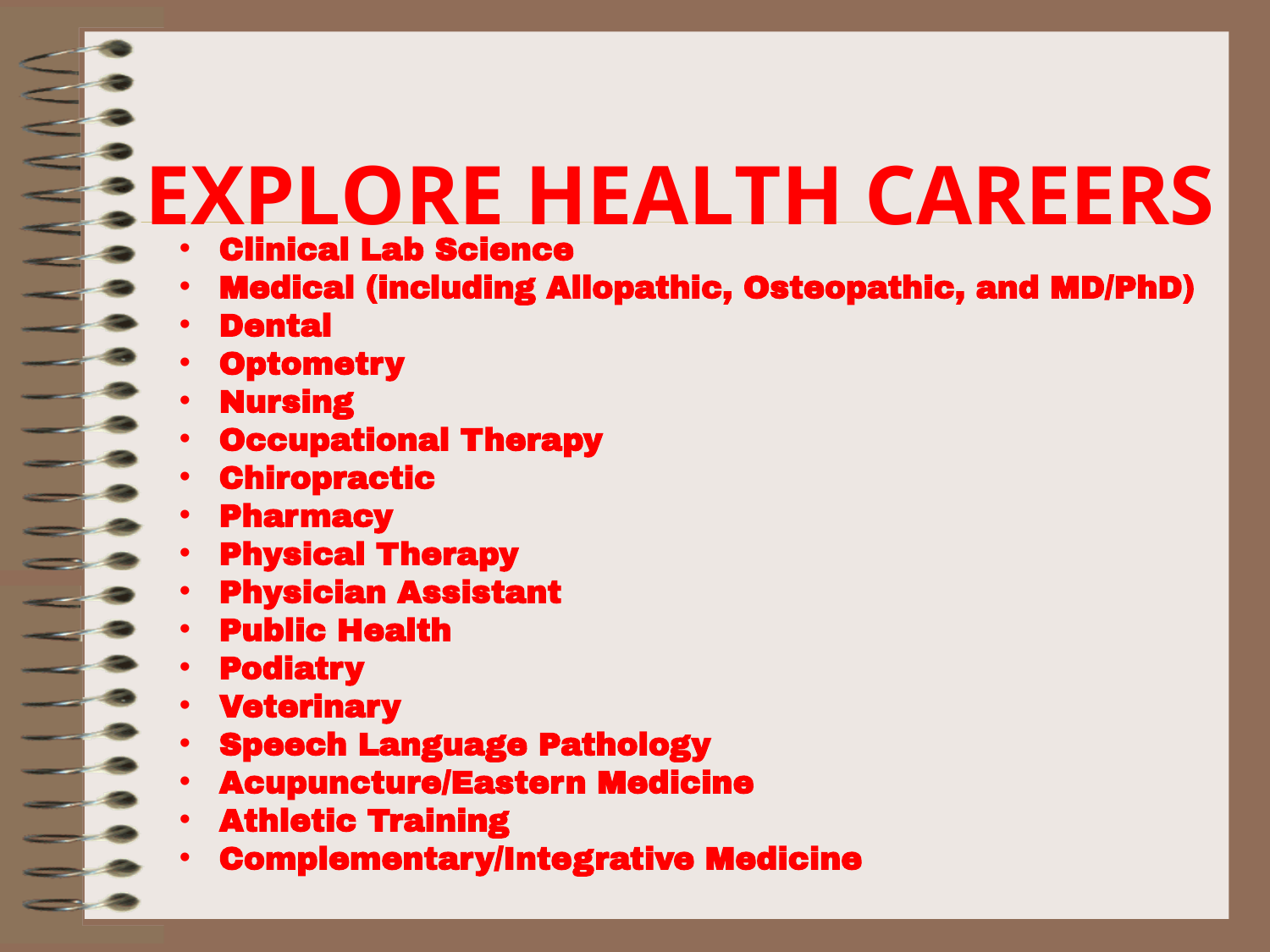

EXPLORE HEALTH CAREERS
Clinical Lab Science
Medical (including Allopathic, Osteopathic, and MD/PhD)
Dental
Optometry
Nursing
Occupational Therapy
Chiropractic
Pharmacy
Physical Therapy
Physician Assistant
Public Health
Podiatry
Veterinary
Speech Language Pathology
Acupuncture/Eastern Medicine
Athletic Training
Complementary/Integrative Medicine